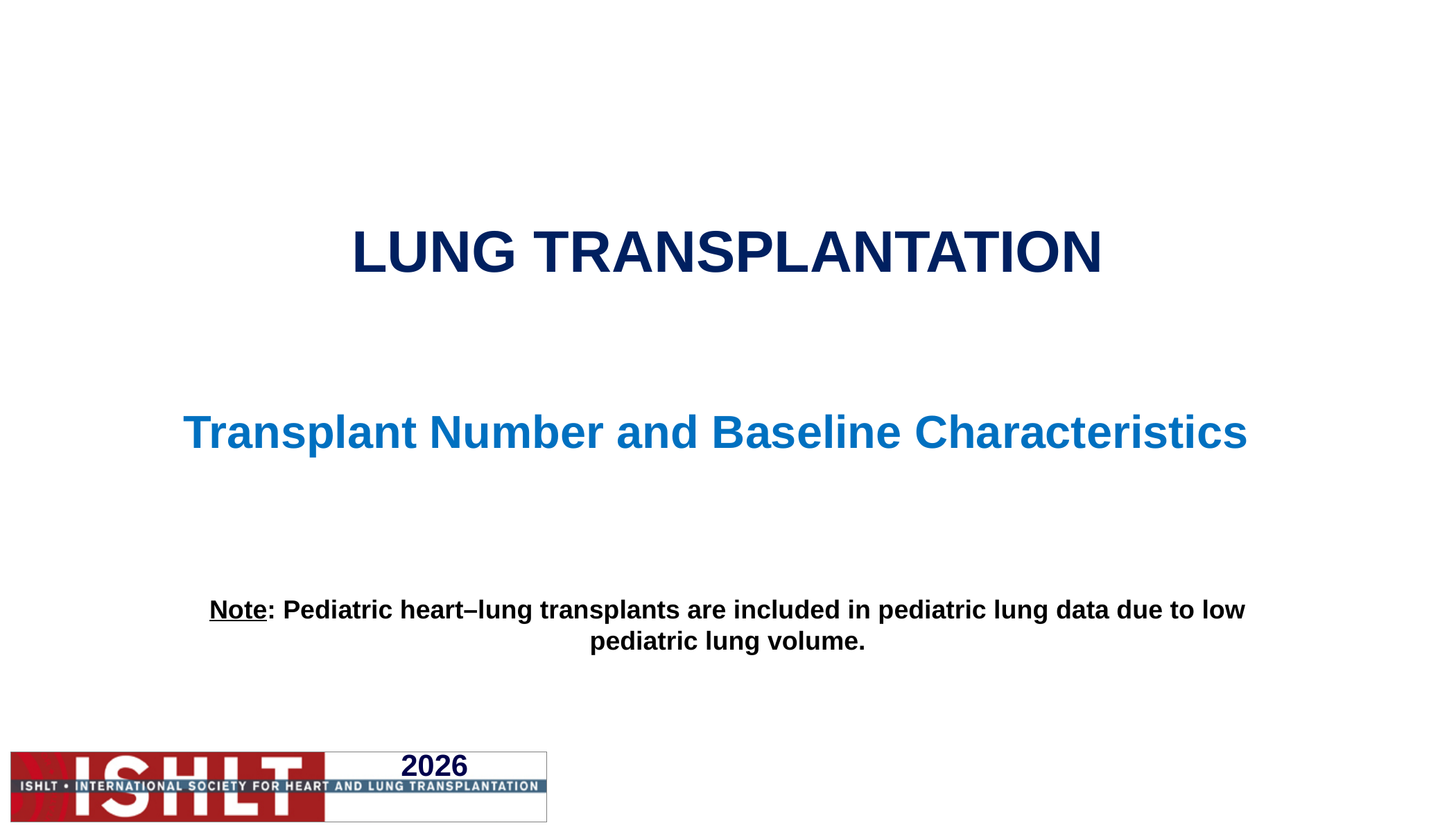

LUNG TRANSPLANTATION
Transplant Number and Baseline Characteristics
Note: Pediatric heart–lung transplants are included in pediatric lung data due to low pediatric lung volume.